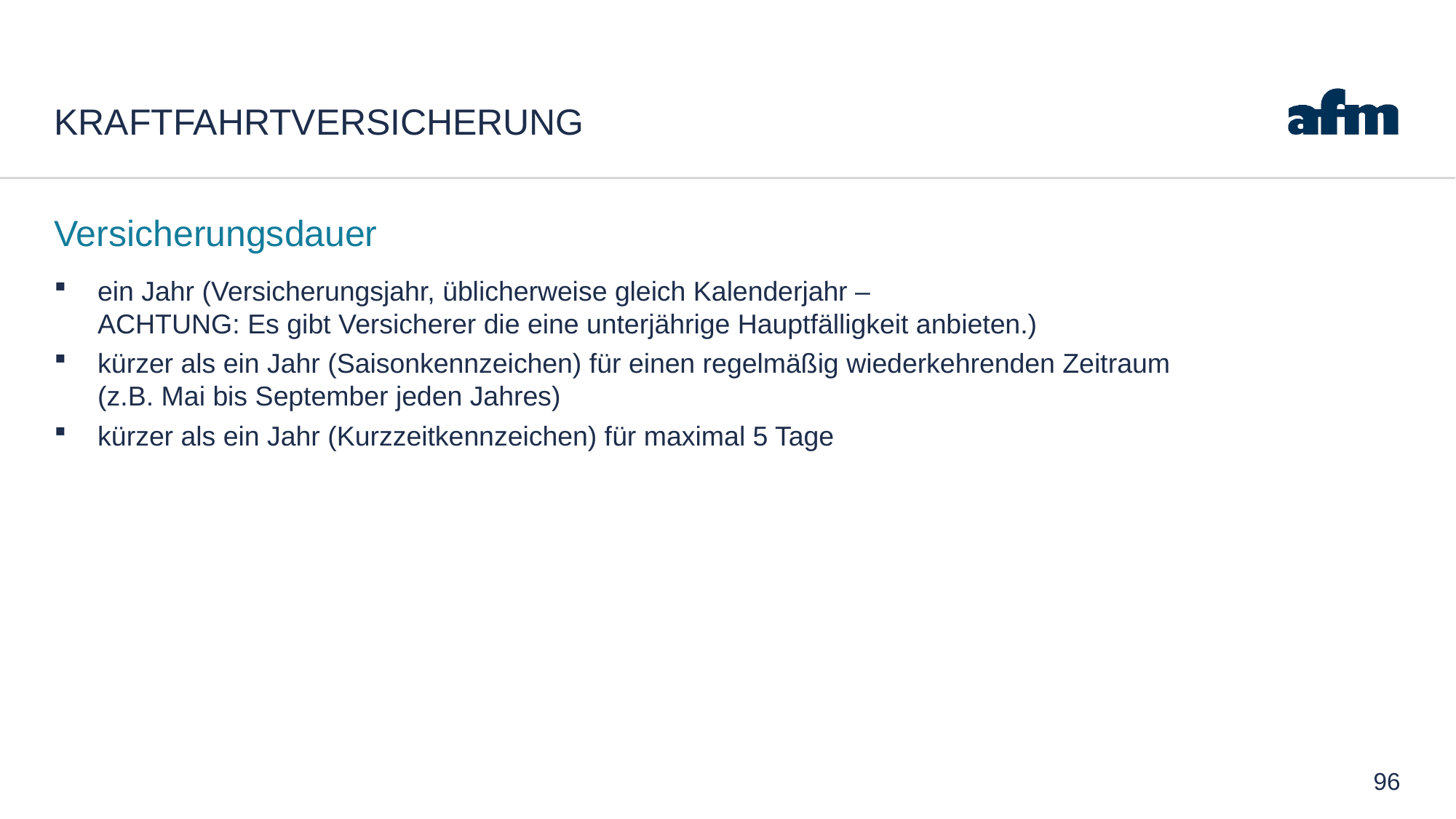

# KraftfahrtVersicherung
Versicherungsdauer
ein Jahr (Versicherungsjahr, üblicherweise gleich Kalenderjahr –
ACHTUNG: Es gibt Versicherer die eine unterjährige Hauptfälligkeit anbieten.)
kürzer als ein Jahr (Saisonkennzeichen) für einen regelmäßig wiederkehrenden Zeitraum (z.B. Mai bis September jeden Jahres)
kürzer als ein Jahr (Kurzzeitkennzeichen) für maximal 5 Tage
96